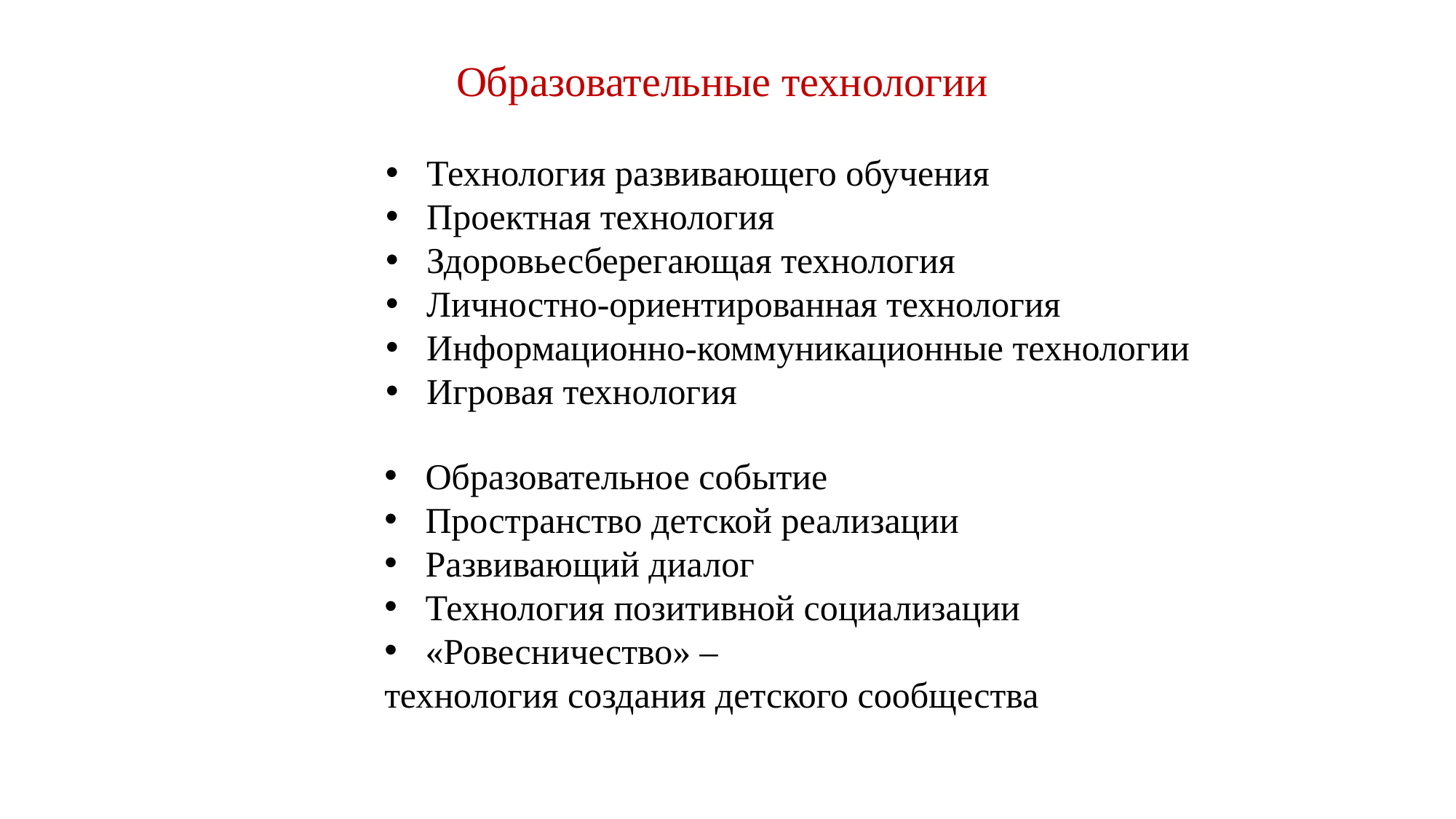

Образовательные технологии

Технология развивающего обучения
Проектная технология
Здоровьесберегающая технология
Личностно-ориентированная технология
Информационно-коммуникационные технологии
Игровая технология
Образовательное событие
Пространство детской реализации
Развивающий диалог
Технология позитивной социализации
«Ровесничество» –
технология создания детского сообщества